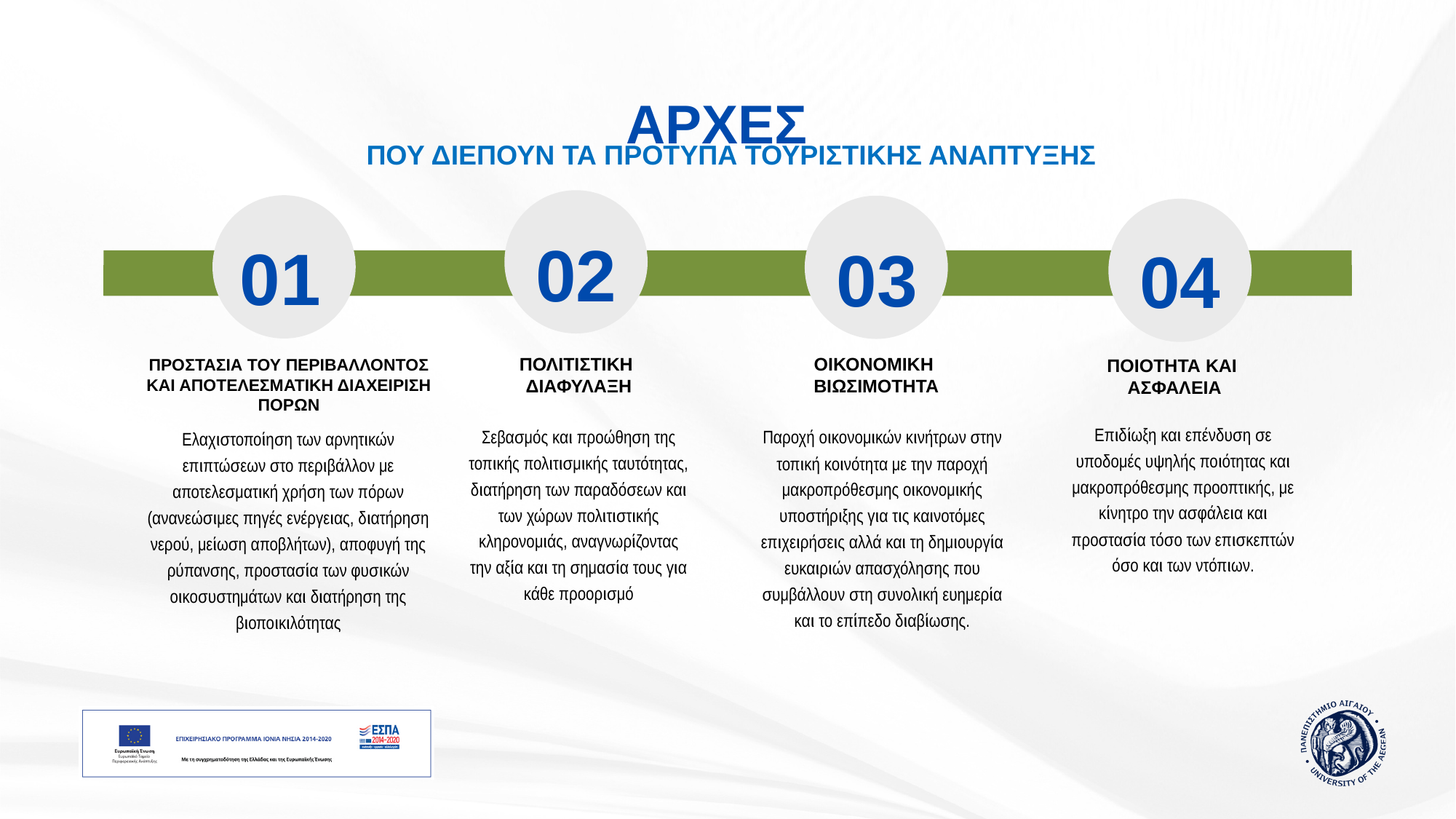

ΑΡΧΕΣ
ΠΟΥ ΔΙΕΠΟΥΝ ΤΑ ΠΡΟΤΥΠΑ ΤΟΥΡΙΣΤΙΚΗΣ ΑΝΑΠΤΥΞΗΣ

02

01

03

04

ΠΟΛΙΤΙΣΤΙΚΗ
ΔΙΑΦΥΛΑΞΗ
ΟΙΚΟΝΟΜΙΚΗ
ΒΙΩΣΙΜΟΤΗΤΑ
ΠΡΟΣΤΑΣΙΑ ΤΟΥ ΠΕΡΙΒΑΛΛΟΝΤΟΣ ΚΑΙ ΑΠΟΤΕΛΕΣΜΑΤΙΚΗ ΔΙΑΧΕΙΡΙΣΗ ΠΟΡΩΝ
ΠΟΙΟΤΗΤΑ ΚΑΙ
ΑΣΦΑΛΕΙΑ
Επιδίωξη και επένδυση σε υποδομές υψηλής ποιότητας και μακροπρόθεσμης προοπτικής, με κίνητρο την ασφάλεια και προστασία τόσο των επισκεπτών όσο και των ντόπιων.
Σεβασμός και προώθηση της τοπικής πολιτισμικής ταυτότητας, διατήρηση των παραδόσεων και των χώρων πολιτιστικής κληρονομιάς, αναγνωρίζοντας την αξία και τη σημασία τους για κάθε προορισμό
Παροχή οικονομικών κινήτρων στην τοπική κοινότητα με την παροχή μακροπρόθεσμης οικονομικής υποστήριξης για τις καινοτόμες επιχειρήσεις αλλά και τη δημιουργία ευκαιριών απασχόλησης που συμβάλλουν στη συνολική ευημερία και το επίπεδο διαβίωσης.
Ελαχιστοποίηση των αρνητικών επιπτώσεων στο περιβάλλον με αποτελεσματική χρήση των πόρων (ανανεώσιμες πηγές ενέργειας, διατήρηση νερού, μείωση αποβλήτων), αποφυγή της ρύπανσης, προστασία των φυσικών οικοσυστημάτων και διατήρηση της βιοποικιλότητας